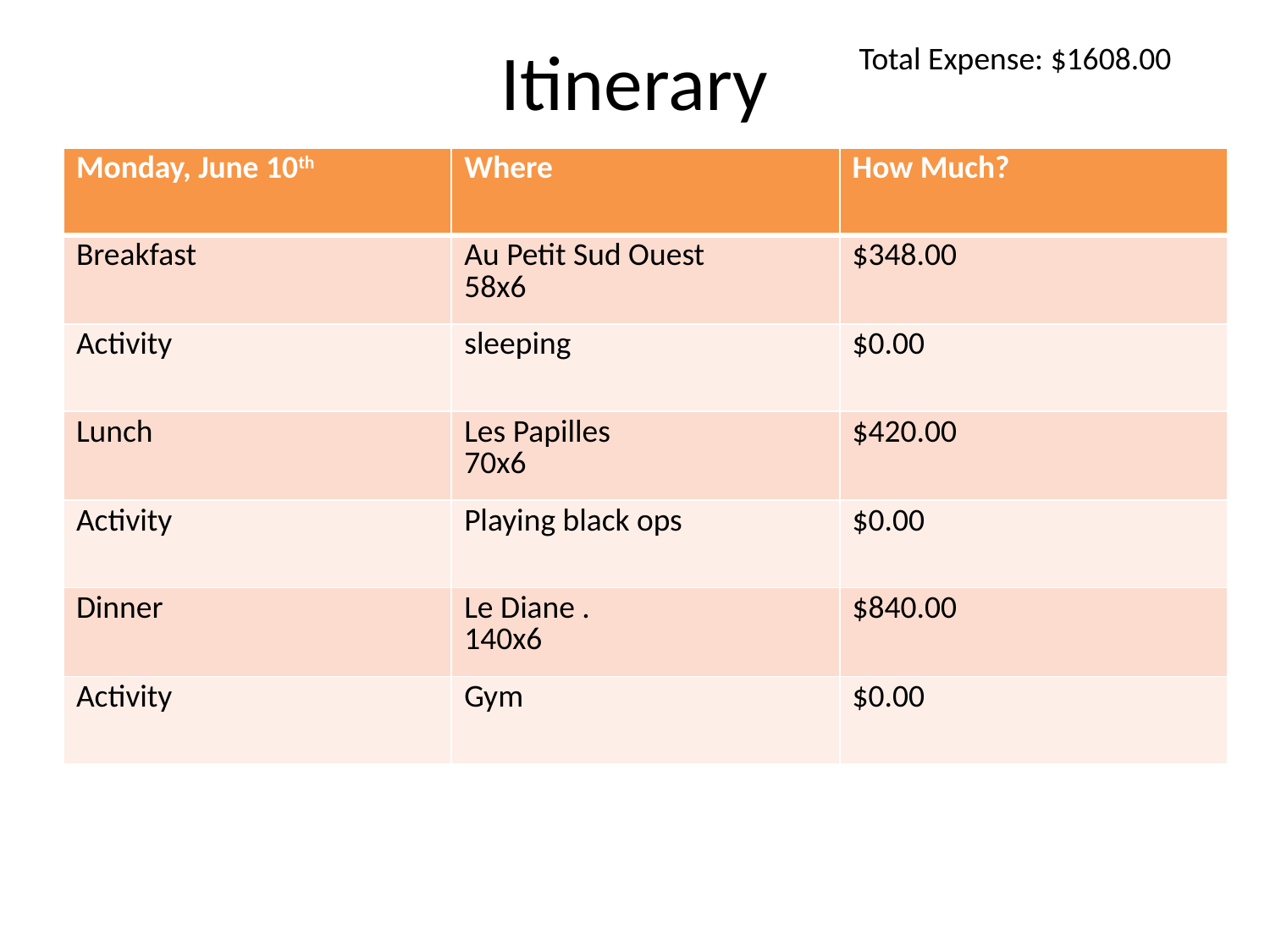

# Itinerary
Total Expense: $1608.00
| Monday, June 10th | Where | How Much? |
| --- | --- | --- |
| Breakfast | Au Petit Sud Ouest 58x6 | $348.00 |
| Activity | sleeping | $0.00 |
| Lunch | Les Papilles 70x6 | $420.00 |
| Activity | Playing black ops | $0.00 |
| Dinner | Le Diane . 140x6 | $840.00 |
| Activity | Gym | $0.00 |